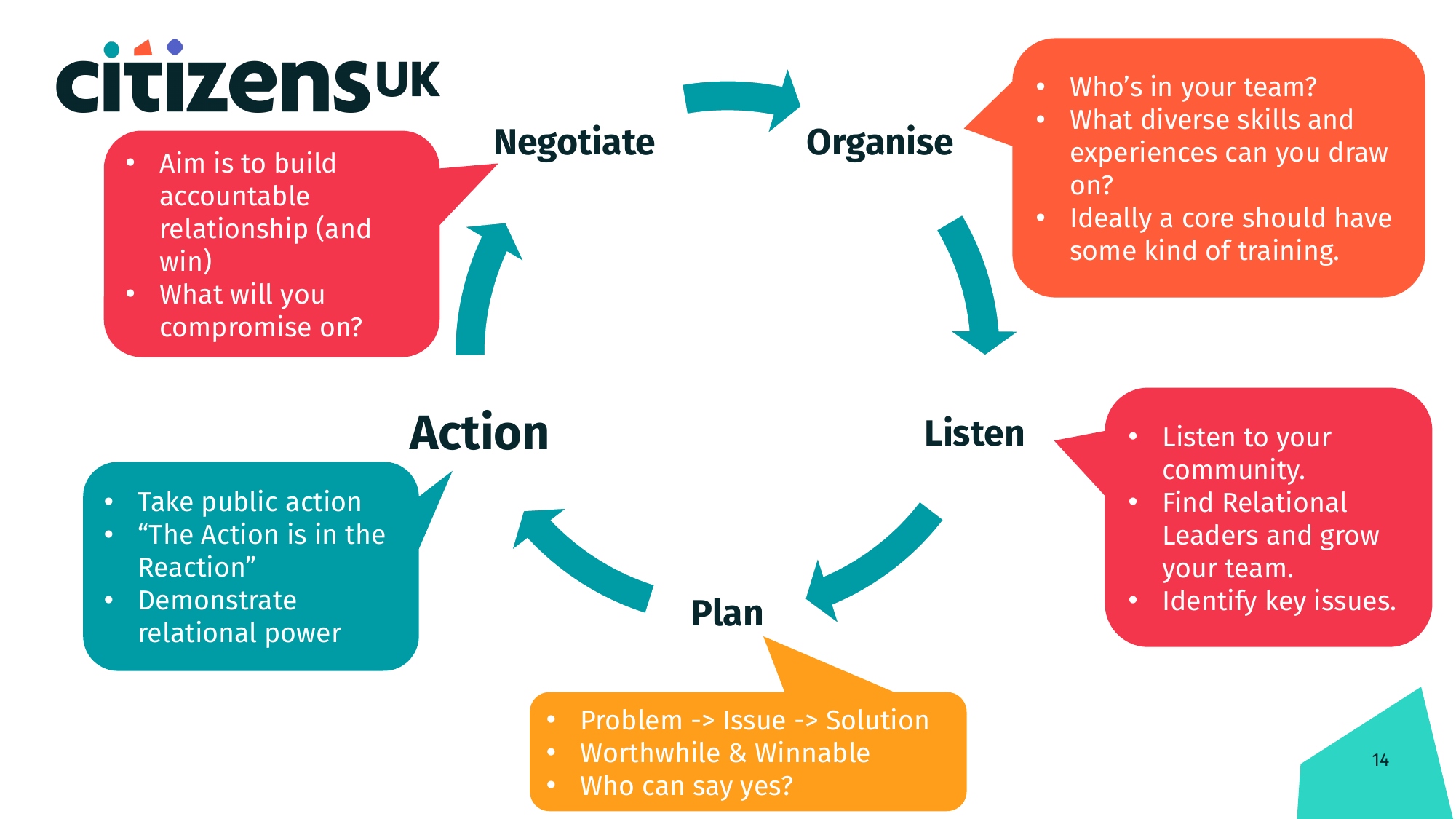

Who’s in your team?
What diverse skills and experiences can you draw on?
Ideally a core should have some kind of training.
Organise
Listen
Plan
Action
Negotiate
Aim is to build accountable relationship (and win)
What will you compromise on?
Listen to your community.
Find Relational Leaders and grow your team.
Identify key issues.
Take public action
“The Action is in the Reaction”
Demonstrate relational power
Problem -> Issue -> Solution
Worthwhile & Winnable
Who can say yes?
14